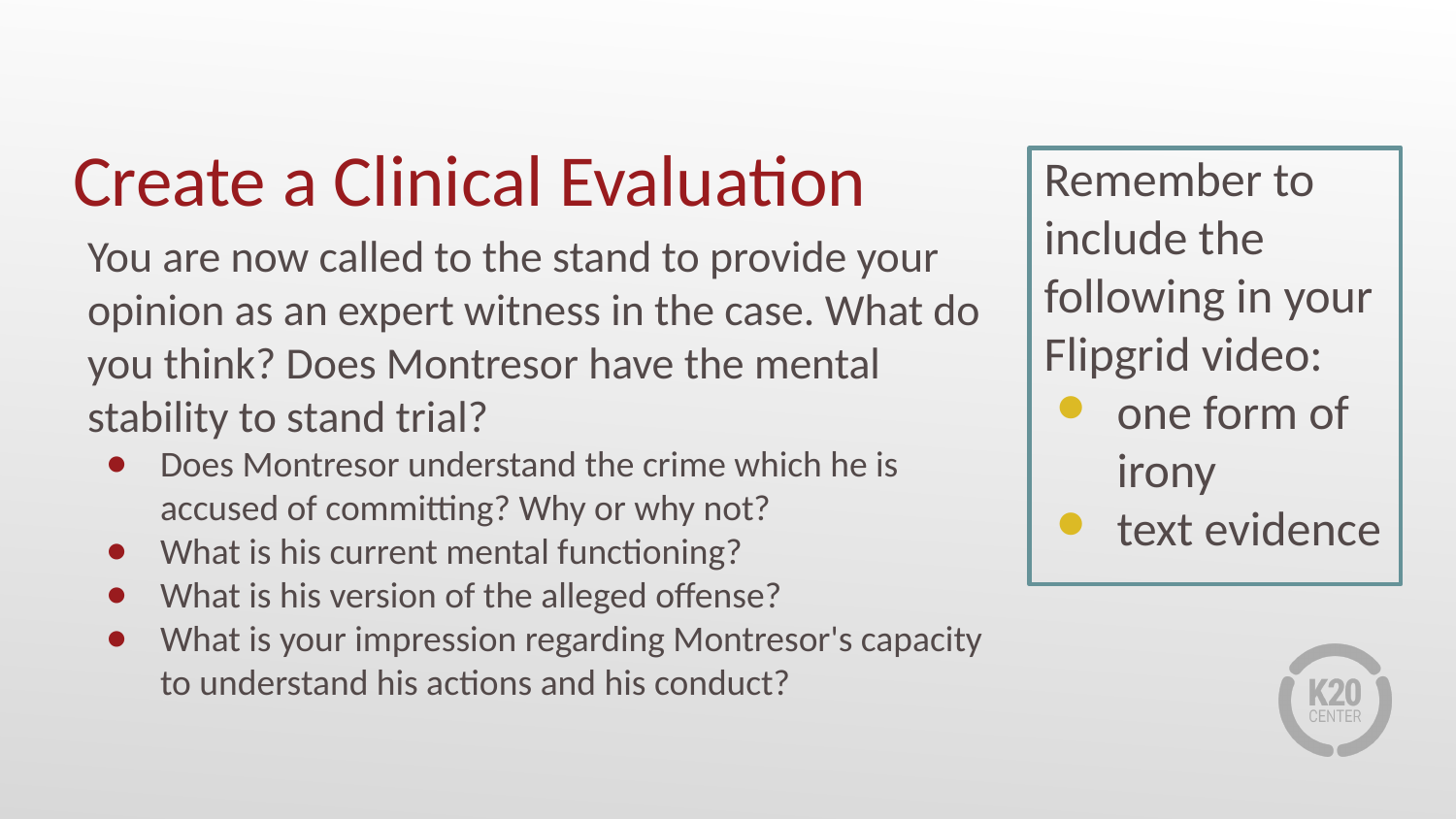

# Create a Clinical Evaluation
Remember to include the following in your Flipgrid video:
one form of irony
text evidence
You are now called to the stand to provide your opinion as an expert witness in the case. What do you think? Does Montresor have the mental stability to stand trial?
Does Montresor understand the crime which he is accused of committing? Why or why not?
What is his current mental functioning?
What is his version of the alleged offense?
What is your impression regarding Montresor's capacity to understand his actions and his conduct?